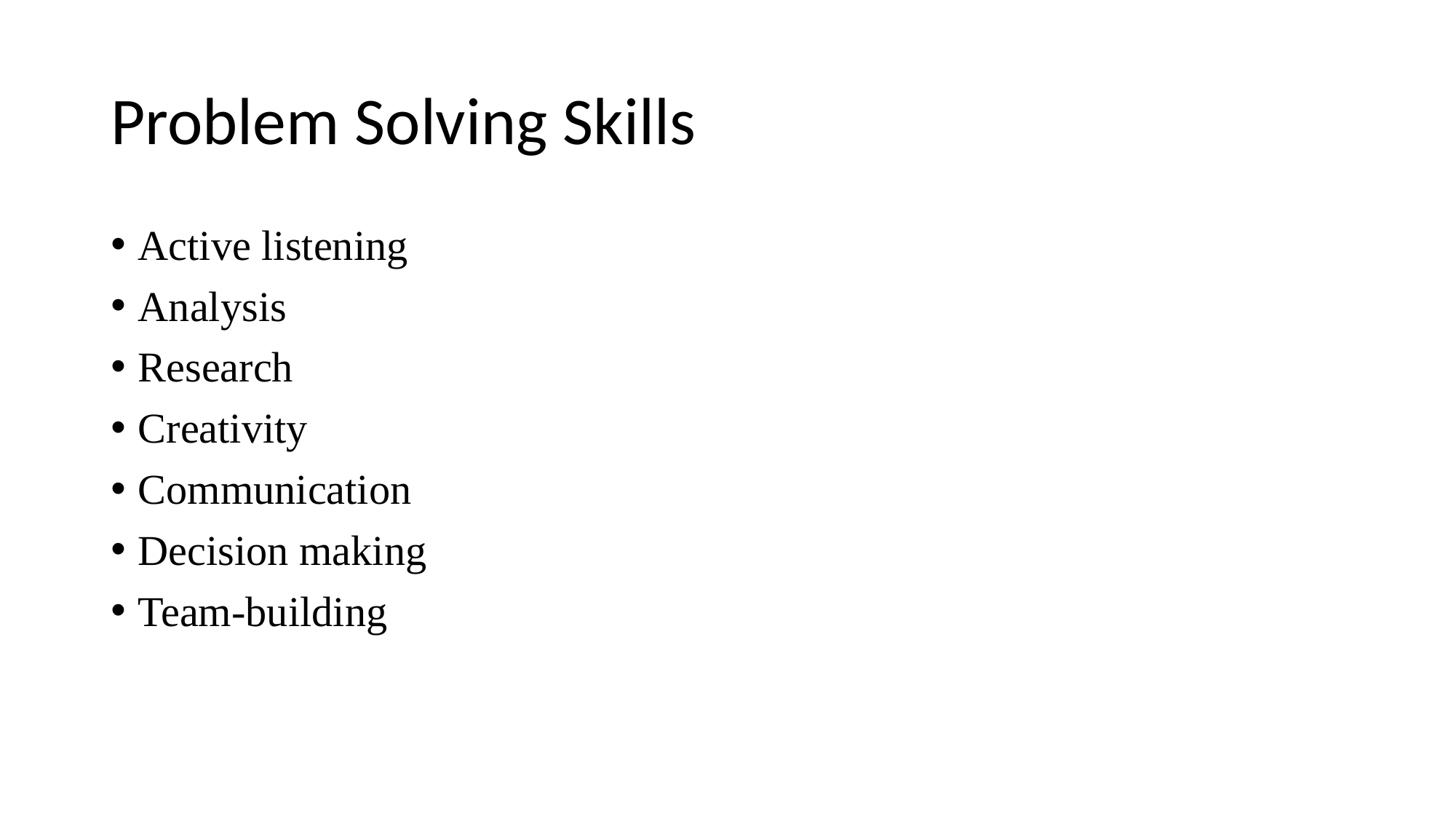

# Problem Solving Skills
Active listening
Analysis
Research
Creativity
Communication
Decision making
Team-building